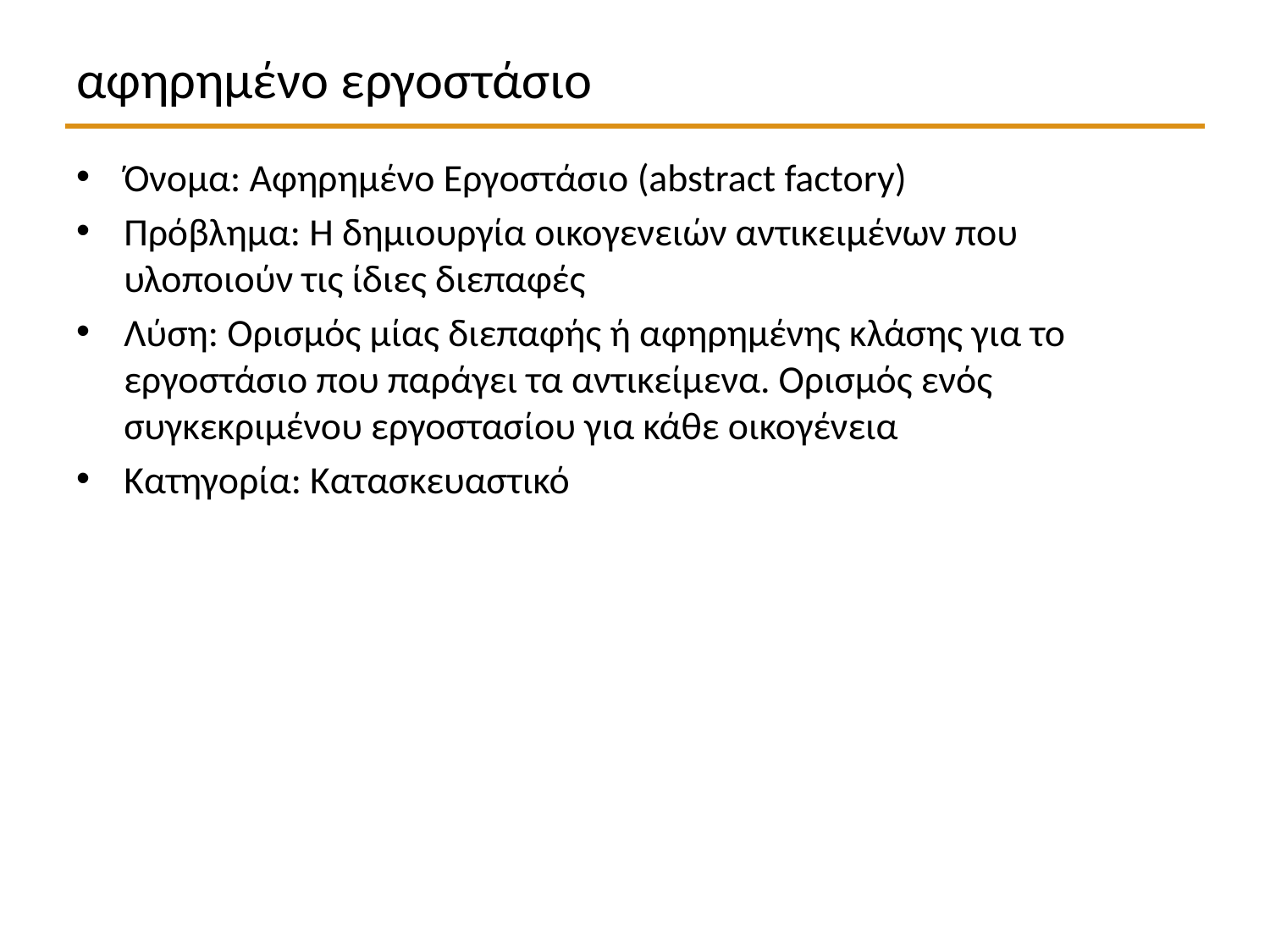

# αφηρημένο εργοστάσιο
Όνομα: Αφηρημένο Εργοστάσιο (abstract factory)
Πρόβλημα: Η δημιουργία οικογενειών αντικειμένων που υλοποιούν τις ίδιες διεπαφές
Λύση: Ορισμός μίας διεπαφής ή αφηρημένης κλάσης για το εργοστάσιο που παράγει τα αντικείμενα. Ορισμός ενός συγκεκριμένου εργοστασίου για κάθε οικογένεια
Κατηγορία: Κατασκευαστικό